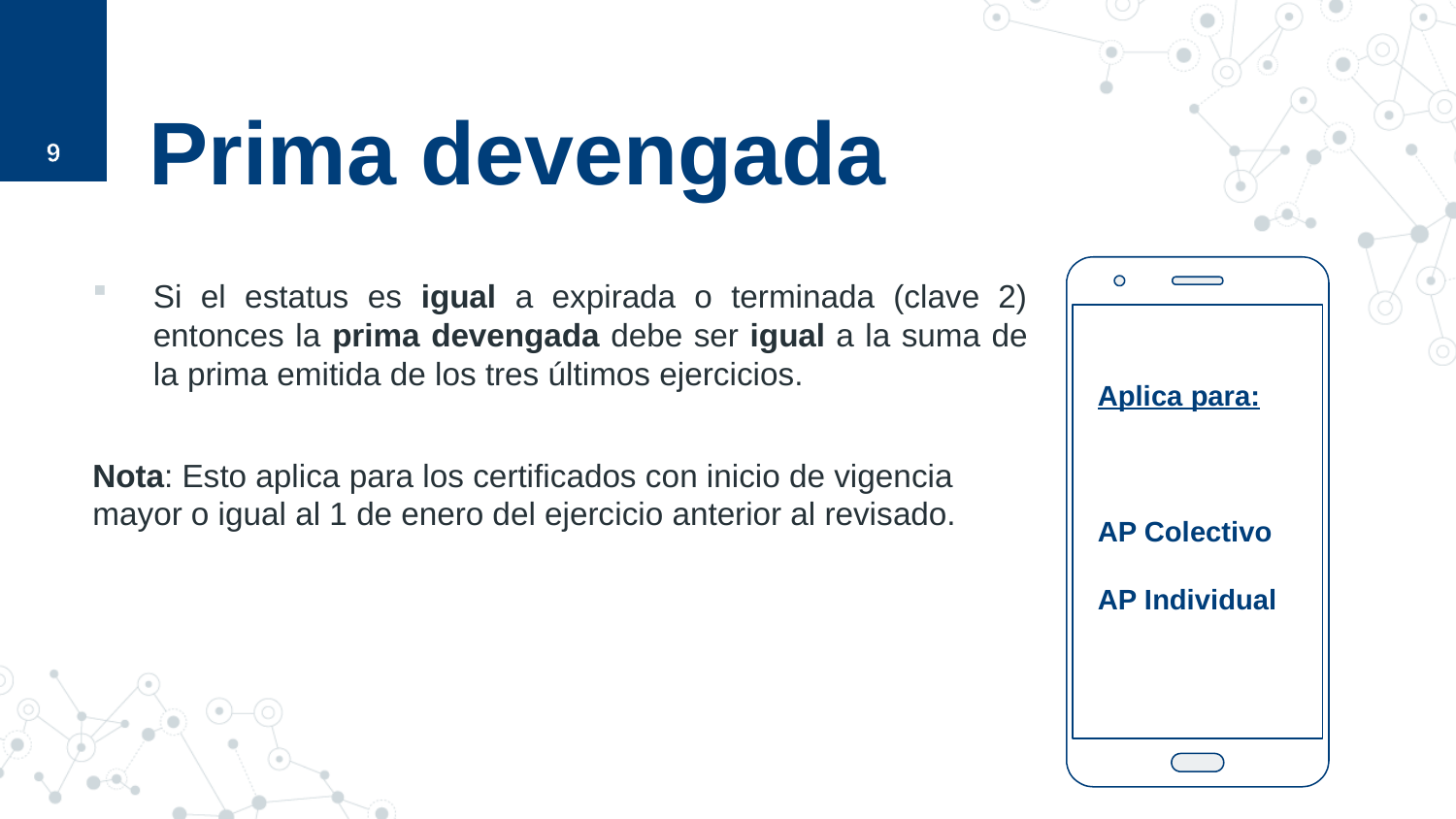

9
# Prima devengada

Si el estatus es igual a expirada o terminada (clave 2) entonces la prima devengada debe ser igual a la suma de la prima emitida de los tres últimos ejercicios.

Nota: Esto aplica para los certificados con inicio de vigencia mayor o igual al 1 de enero del ejercicio anterior al revisado.

Aplica para:

AP Colectivo

AP Individual